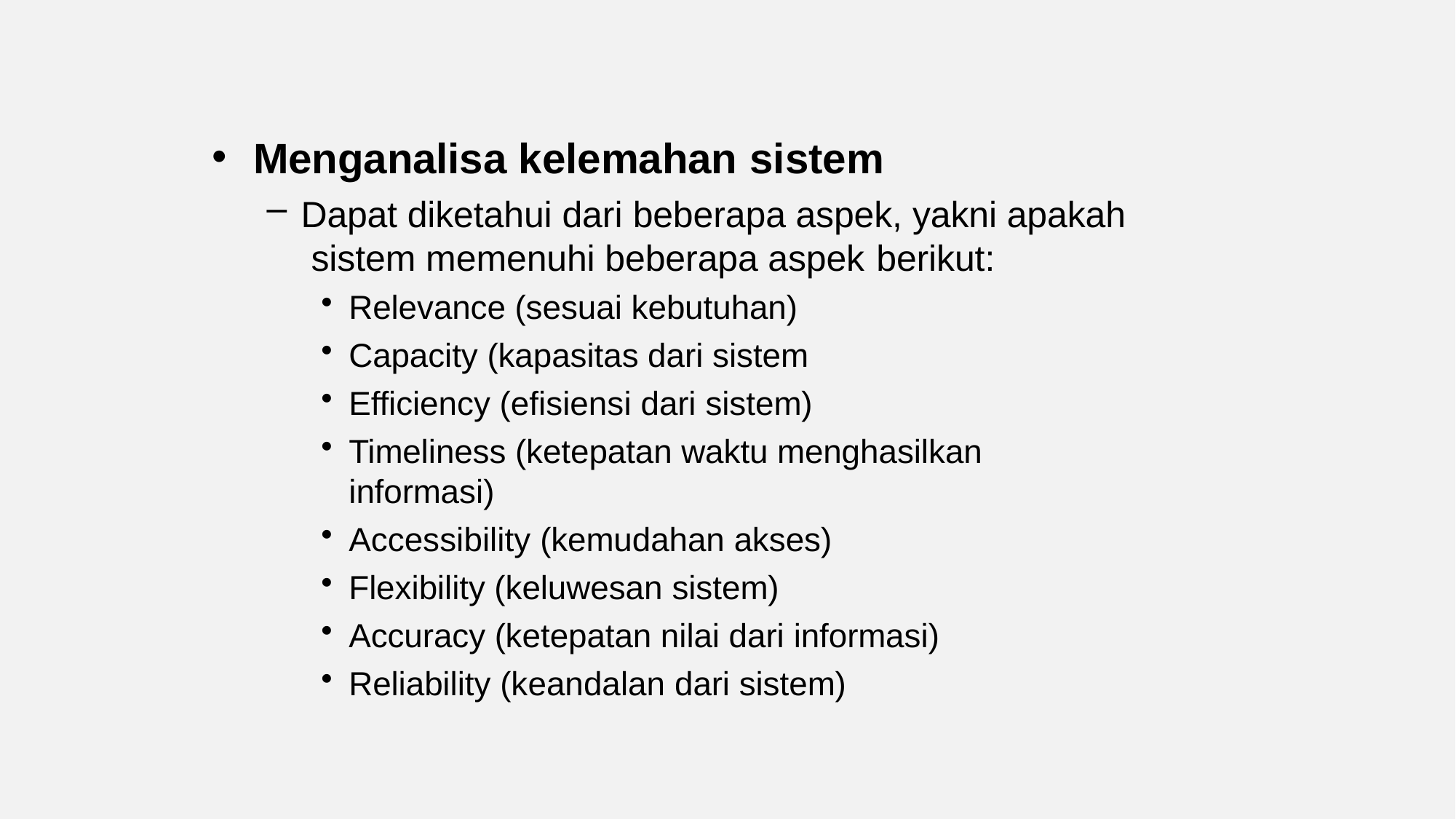

Menganalisa kelemahan sistem
Dapat diketahui dari beberapa aspek, yakni apakah  sistem memenuhi beberapa aspek berikut:
Relevance (sesuai kebutuhan)
Capacity (kapasitas dari sistem
Efficiency (efisiensi dari sistem)
Timeliness (ketepatan waktu menghasilkan informasi)
Accessibility (kemudahan akses)
Flexibility (keluwesan sistem)
Accuracy (ketepatan nilai dari informasi)
Reliability (keandalan dari sistem)